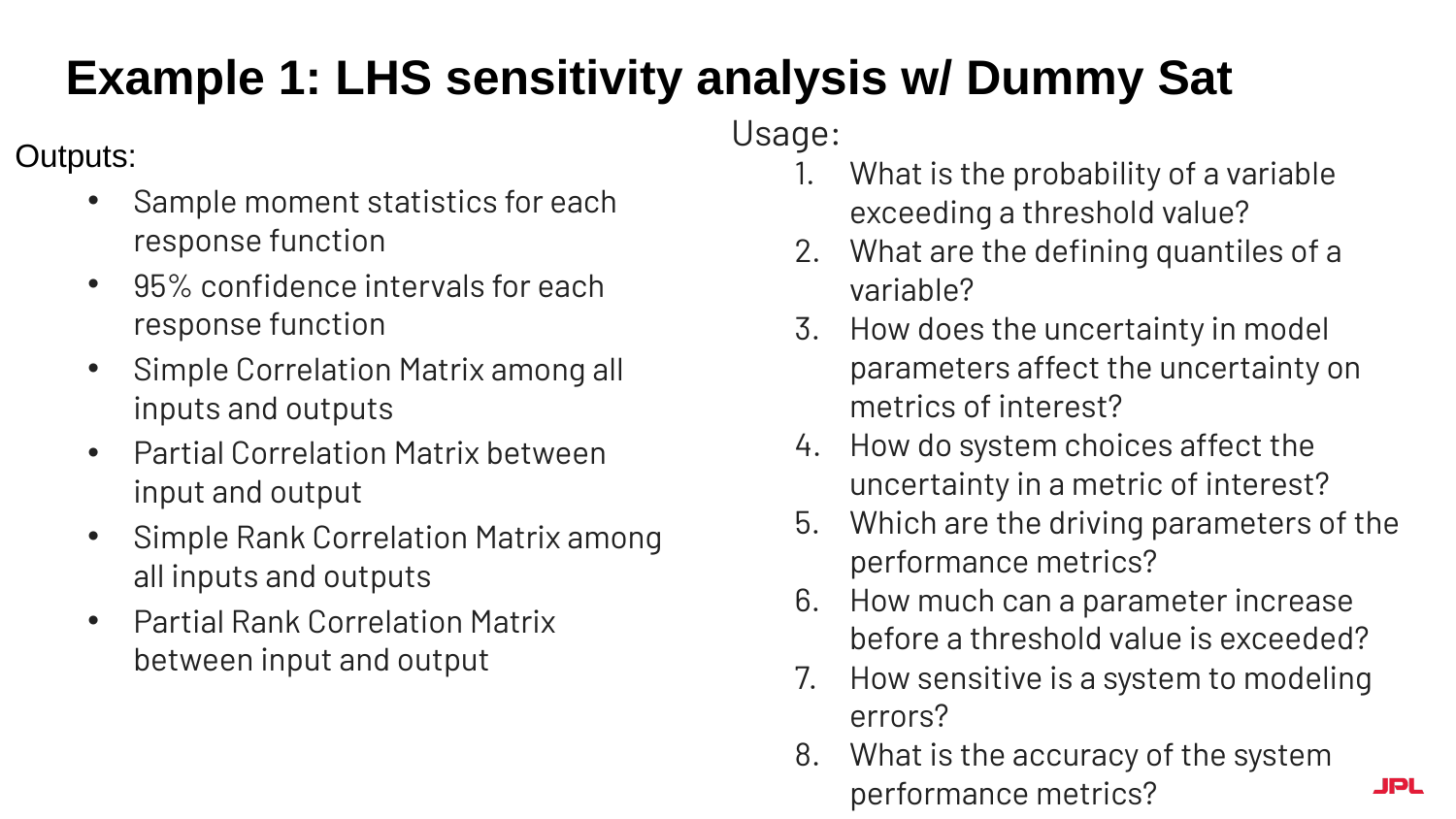

12
# Example 1: LHS sensitivity analysis w/ Dummy Sat
Usage:
What is the probability of a variable exceeding a threshold value?
What are the defining quantiles of a variable?
How does the uncertainty in model parameters affect the uncertainty on metrics of interest?
How do system choices affect the uncertainty in a metric of interest?
Which are the driving parameters of the performance metrics?
How much can a parameter increase before a threshold value is exceeded?
How sensitive is a system to modeling errors?
What is the accuracy of the system performance metrics?
Outputs:
Sample moment statistics for each response function
95% confidence intervals for each response function
Simple Correlation Matrix among all inputs and outputs
Partial Correlation Matrix between input and output
Simple Rank Correlation Matrix among all inputs and outputs
Partial Rank Correlation Matrix between input and output